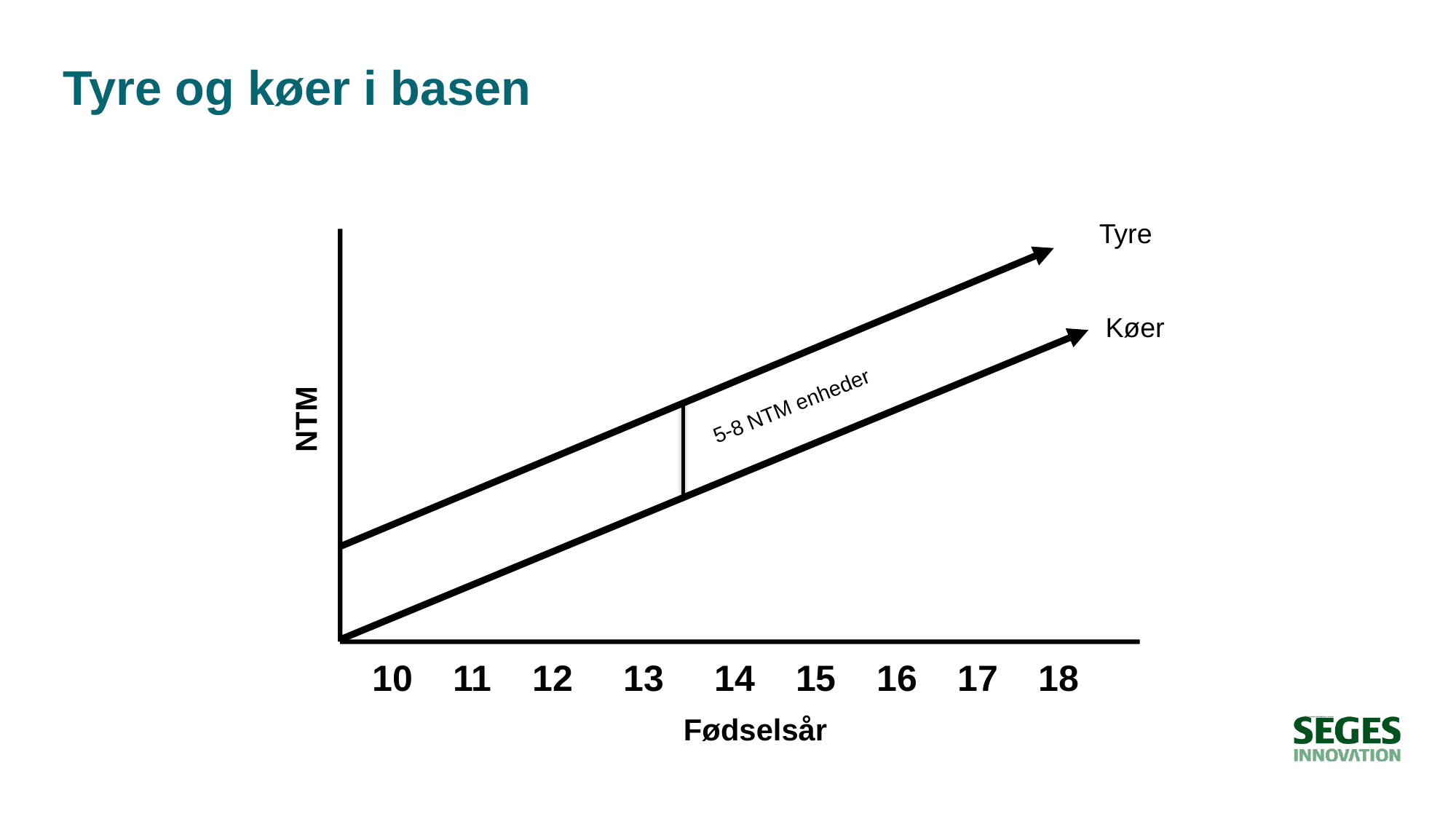

# Tyre og køer i basen
Tyre

Køer

NTM
5-8 NTM enheder

10    11    12     13     14    15    16    17    18

Fødselsår